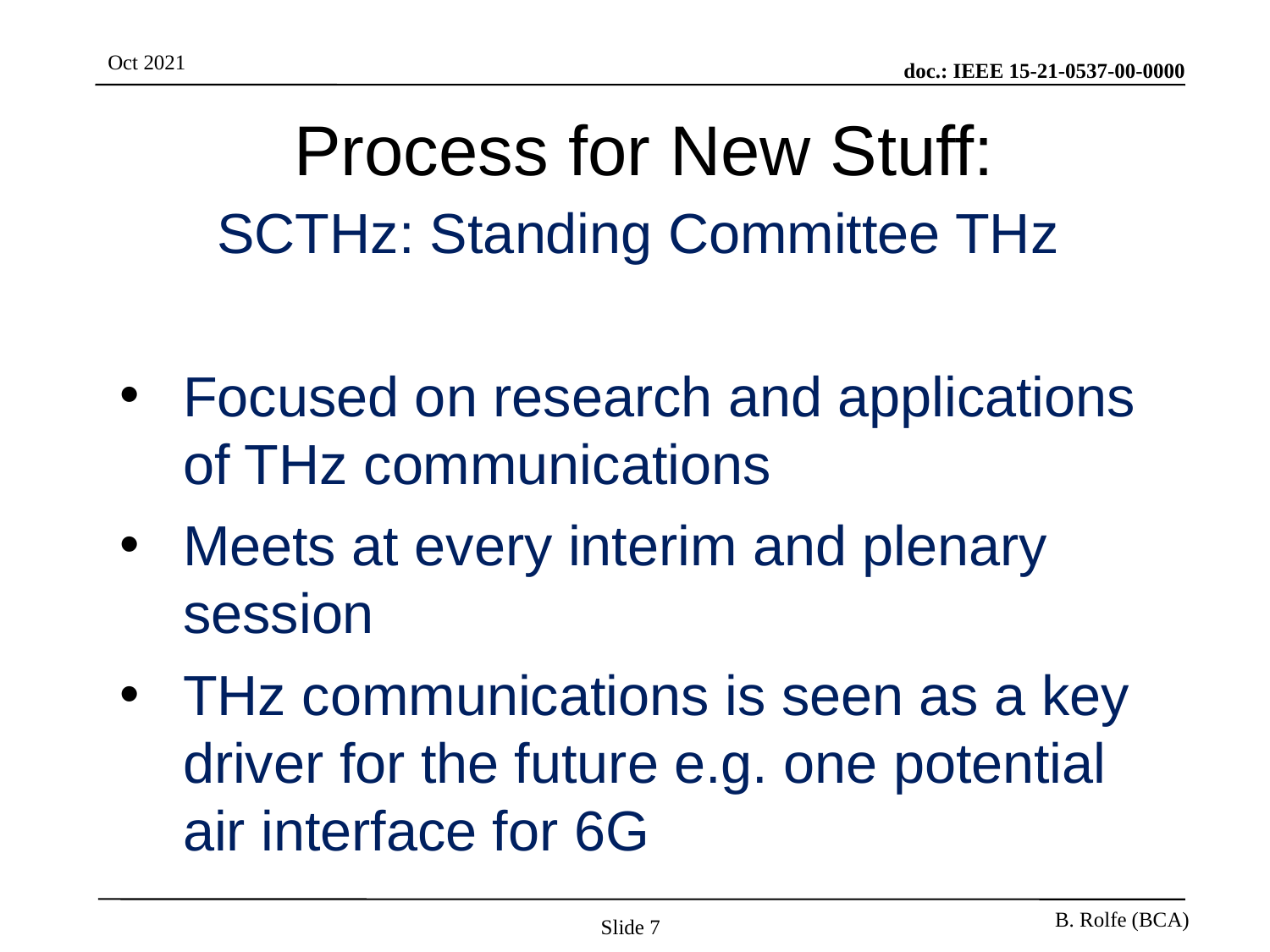

# Process for New Stuff:
SCTHz: Standing Committee THz

Focused on research and applications of THz communications
Meets at every interim and plenary session
THz communications is seen as a key driver for the future e.g. one potential air interface for 6G

Slide 7